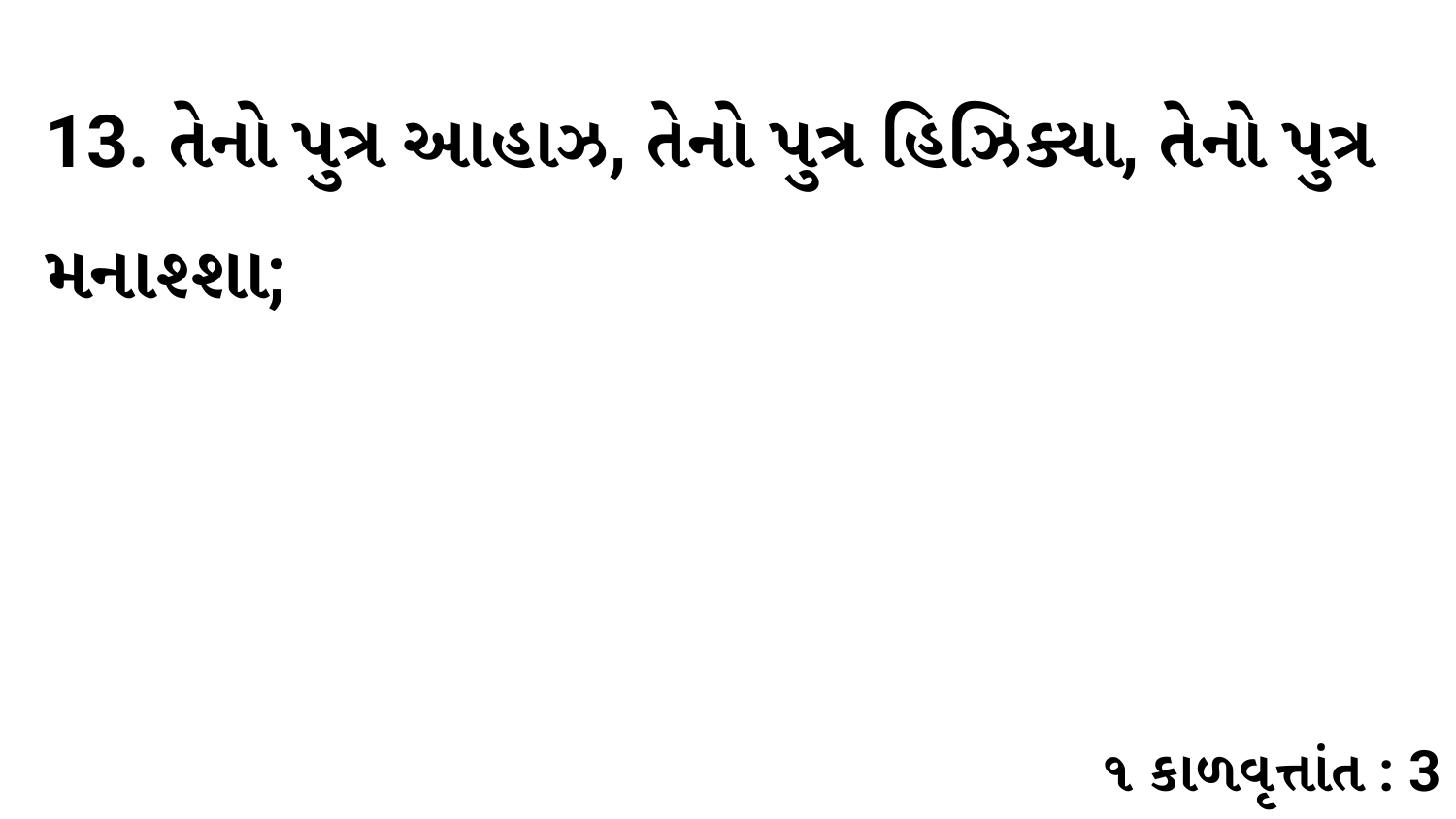

13. તેનો પુત્ર આહાઝ, તેનો પુત્ર હિઝિક્યા, તેનો પુત્ર મનાશ્શા;
૧ કાળવૃત્તાંત : 3